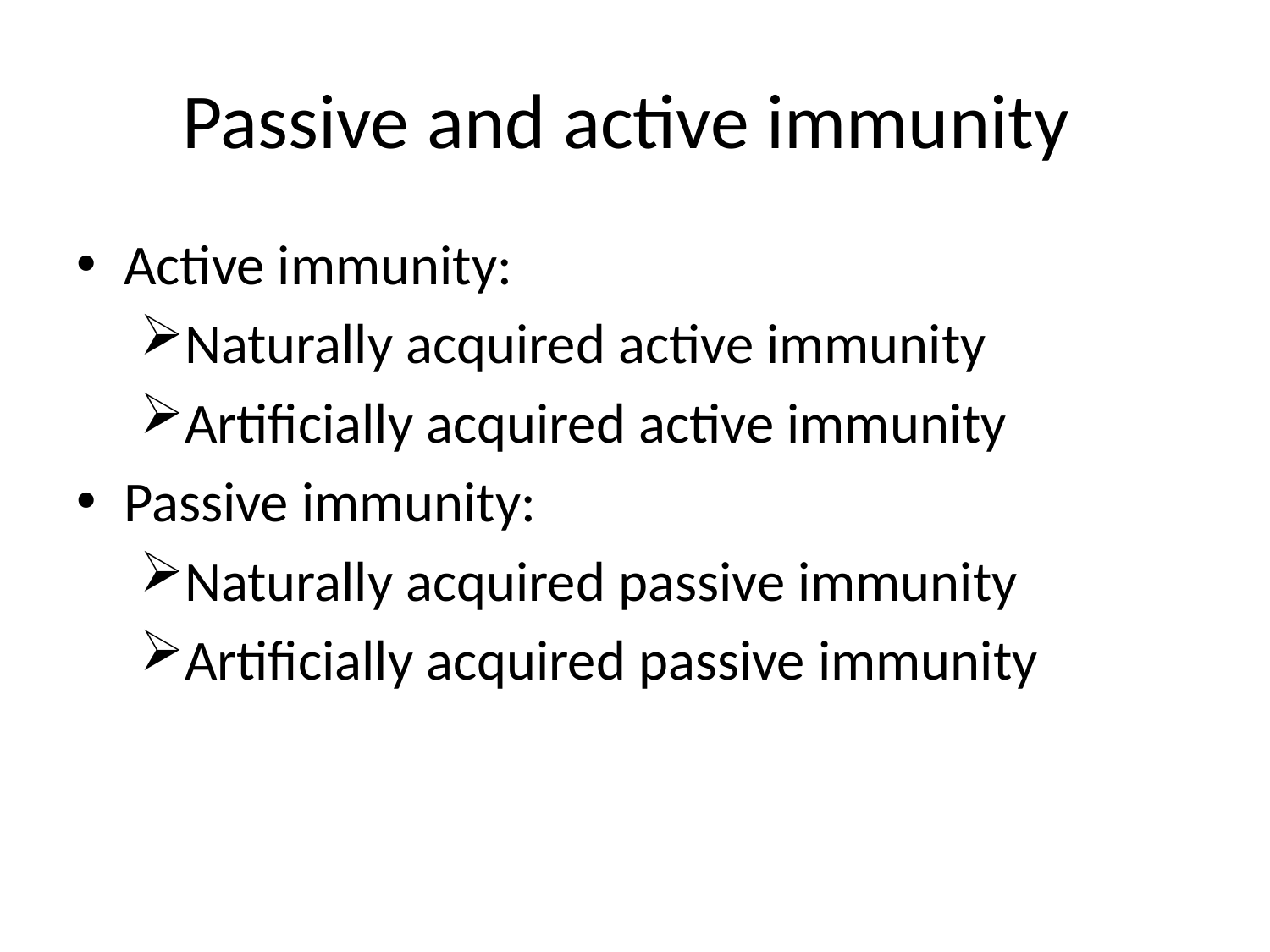

# Passive and active immunity
Active immunity:
Naturally acquired active immunity
Artificially acquired active immunity
Passive immunity:
Naturally acquired passive immunity
Artificially acquired passive immunity